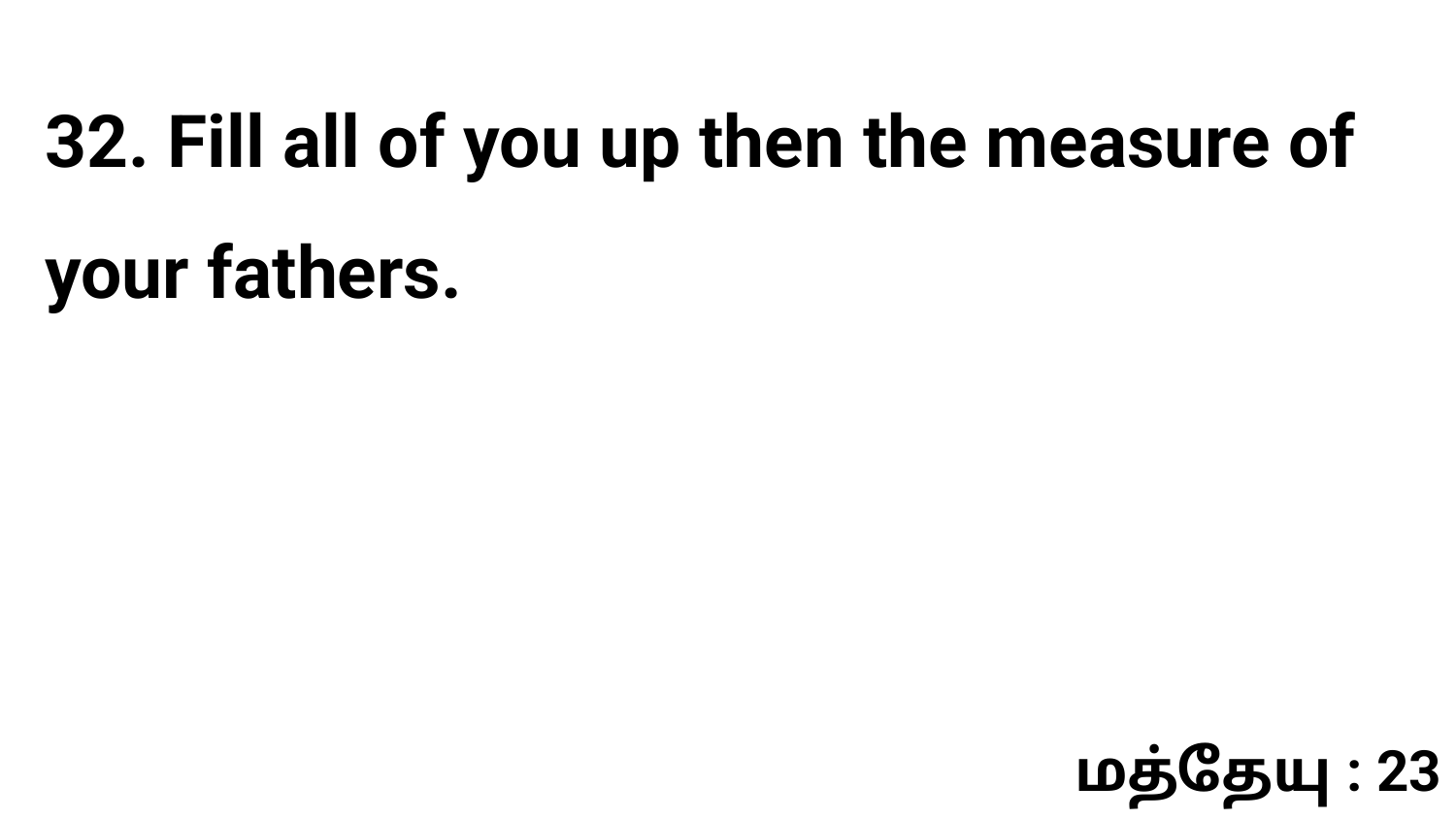

32. Fill all of you up then the measure of your fathers.
மத்தேயு : 23